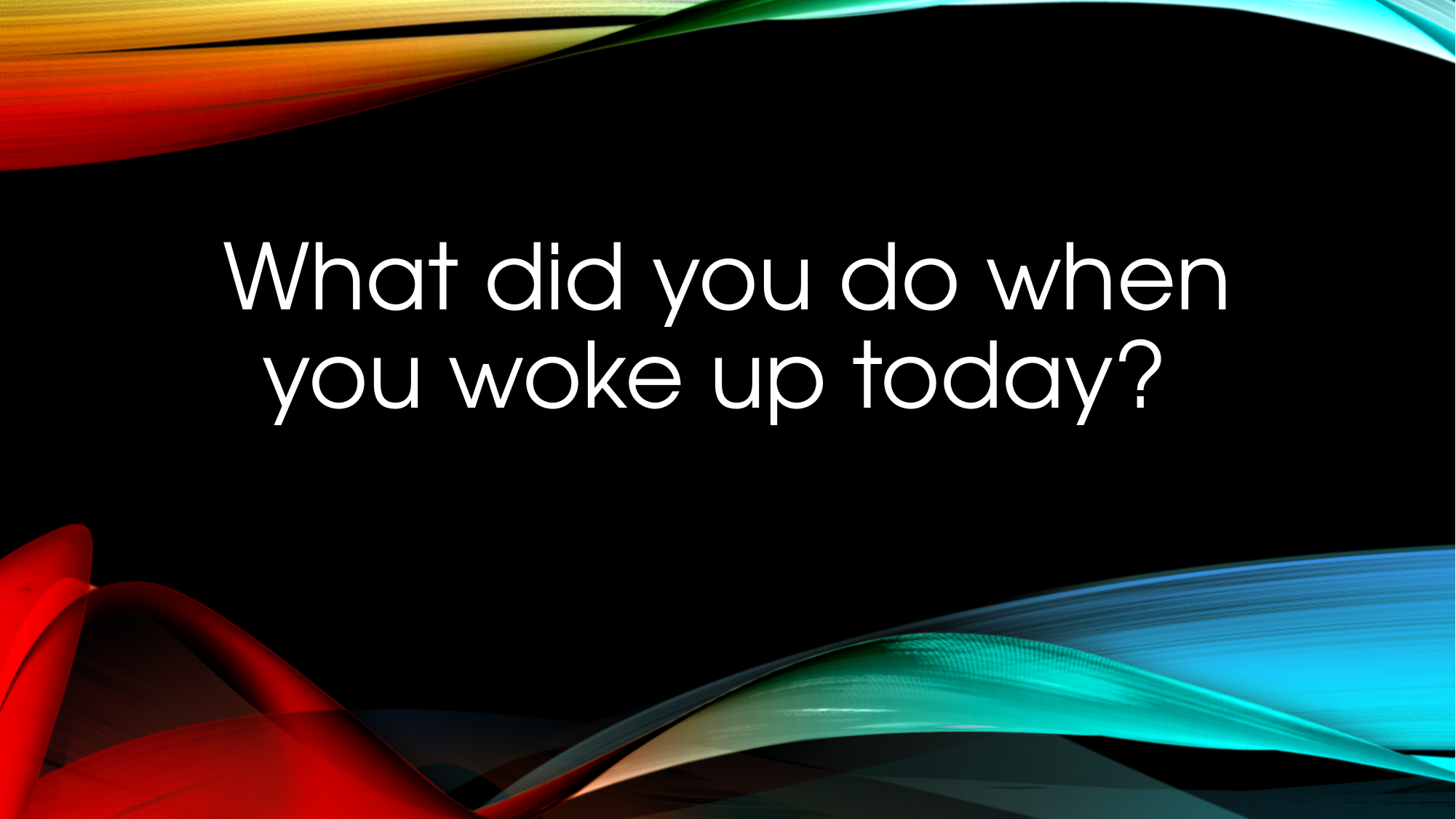

# What did you do when you woke up today?